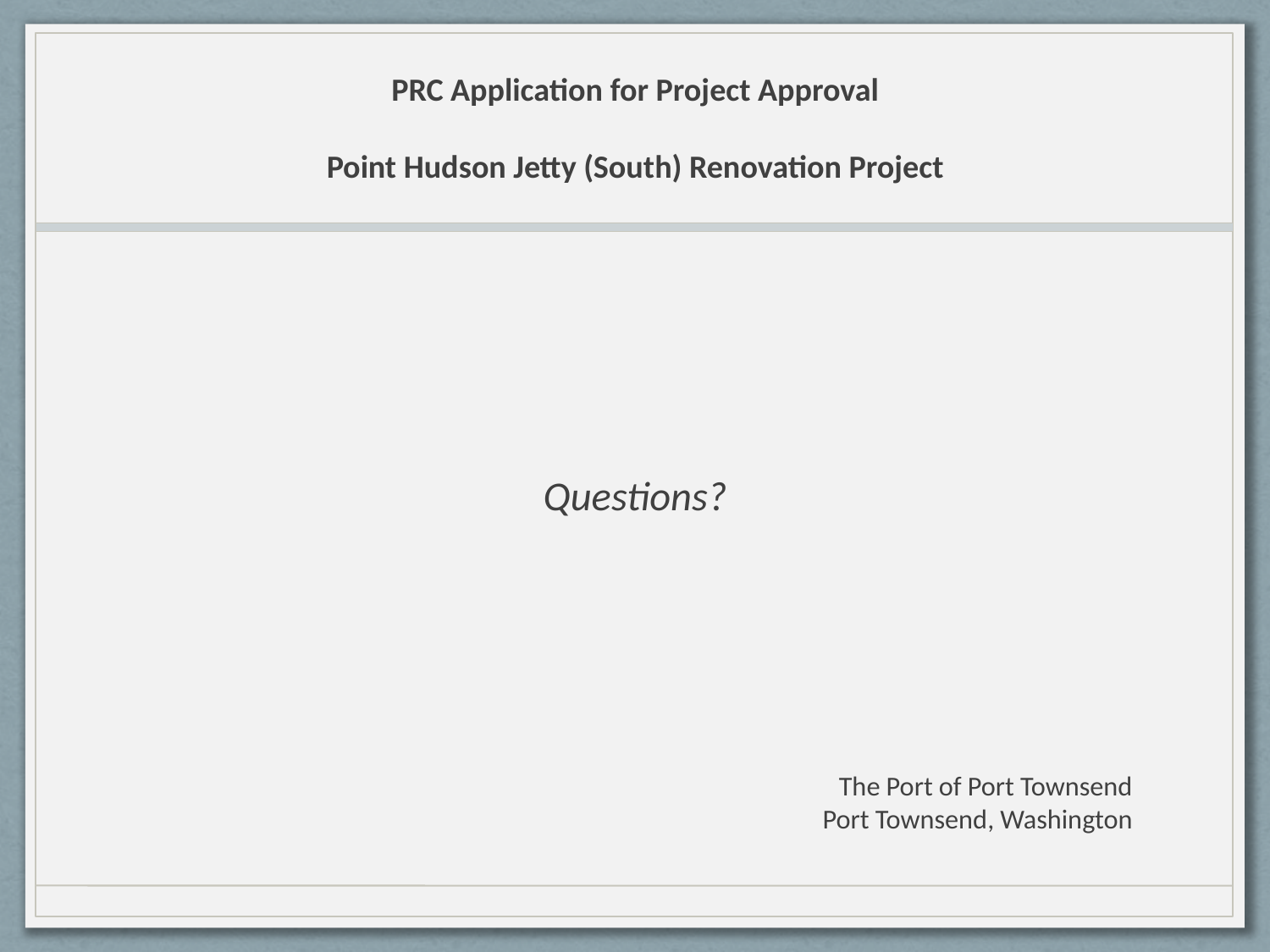

# PRC Application for Project Approval Point Hudson Jetty (South) Renovation Project

Questions?

The Port of Port Townsend
Port Townsend, Washington